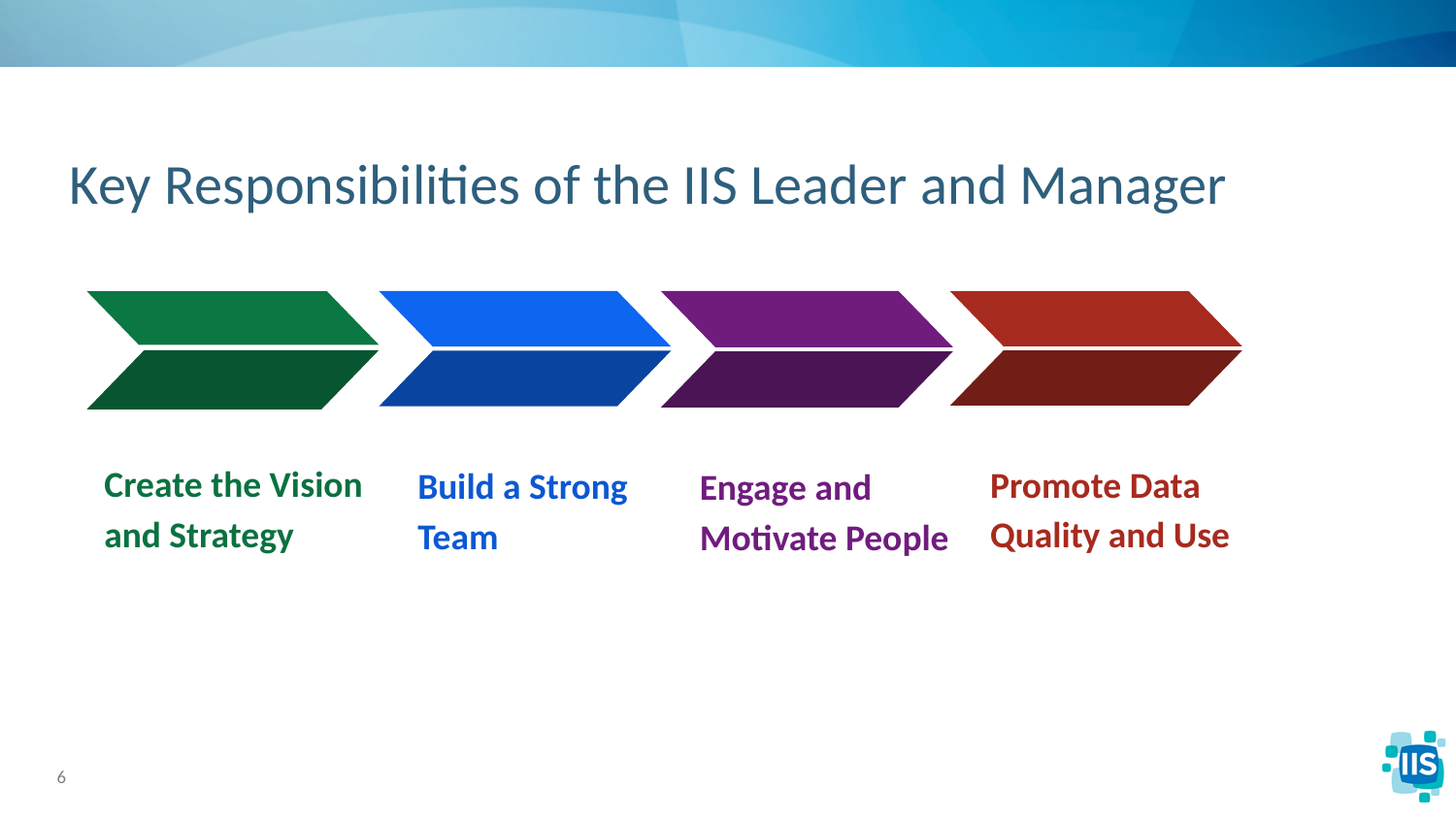

# Key Responsibilities of the IIS Leader and Manager

Engage and Motivate People

Build a Strong Team

Promote Data Quality and Use

Create the Vision and Strategy